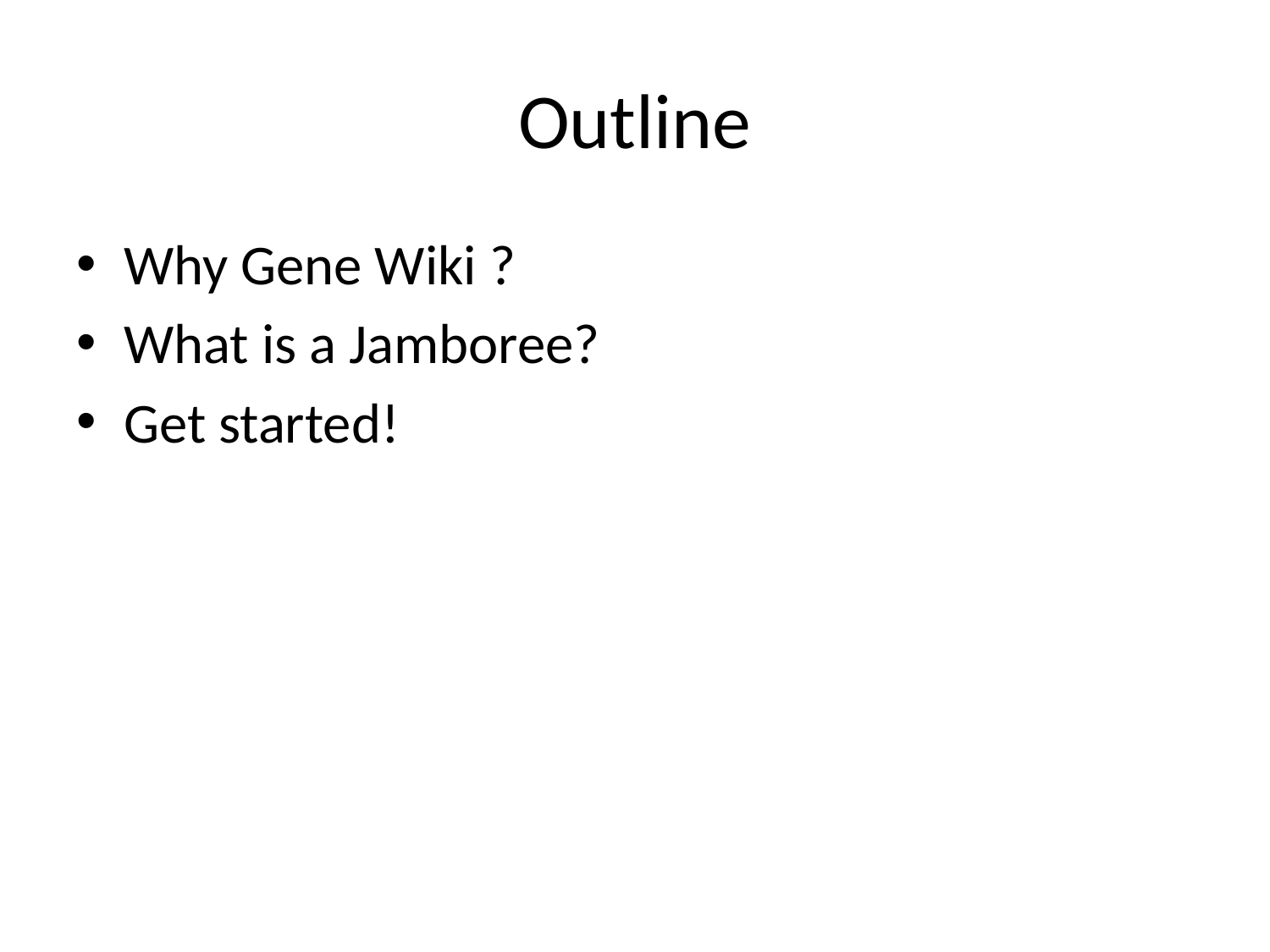

# Outline
Why Gene Wiki ?
What is a Jamboree?
Get started!